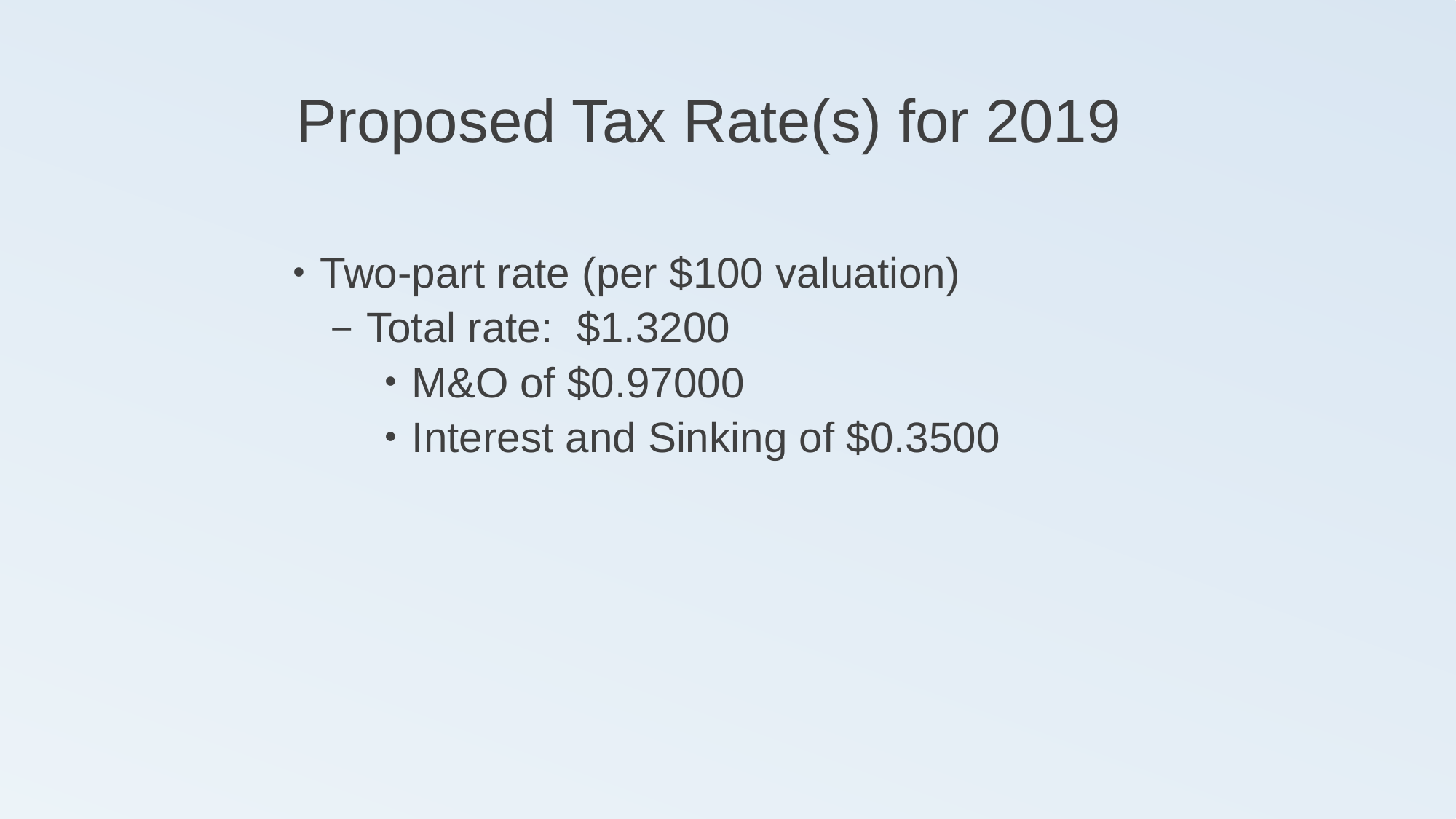

# Proposed Tax Rate(s) for 2019
Two-part rate (per $100 valuation)
Total rate:  $1.3200
M&O of $0.97000
Interest and Sinking of $0.3500